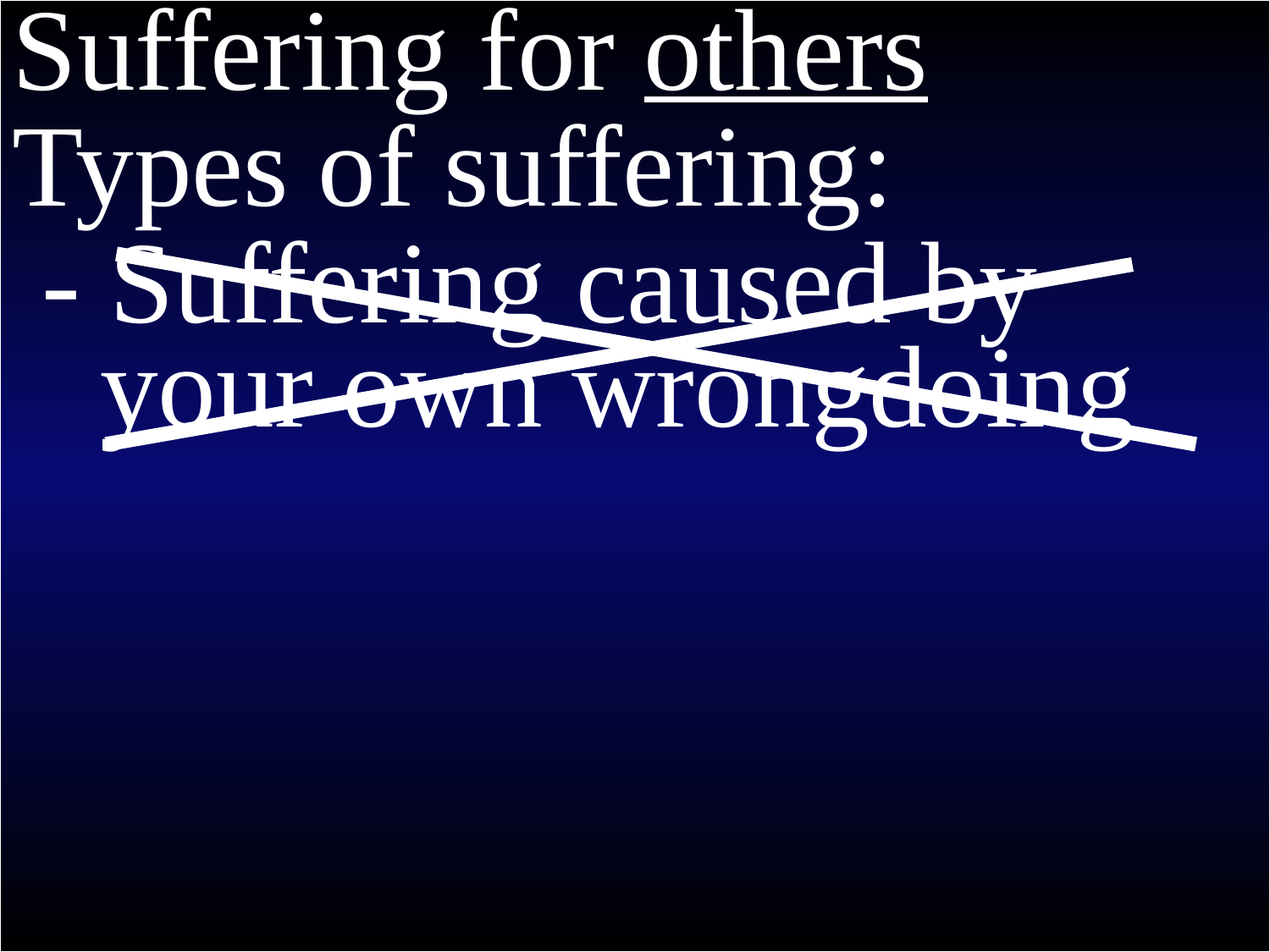

# 2 Corinthians
Suffering for others
Types of suffering:
 - Suffering caused by
   your own wrongdoing

7 We are confident that as you share in suffering, you will also share God’s comfort.

Suffering
Today’s persptecive
The Christian perspective